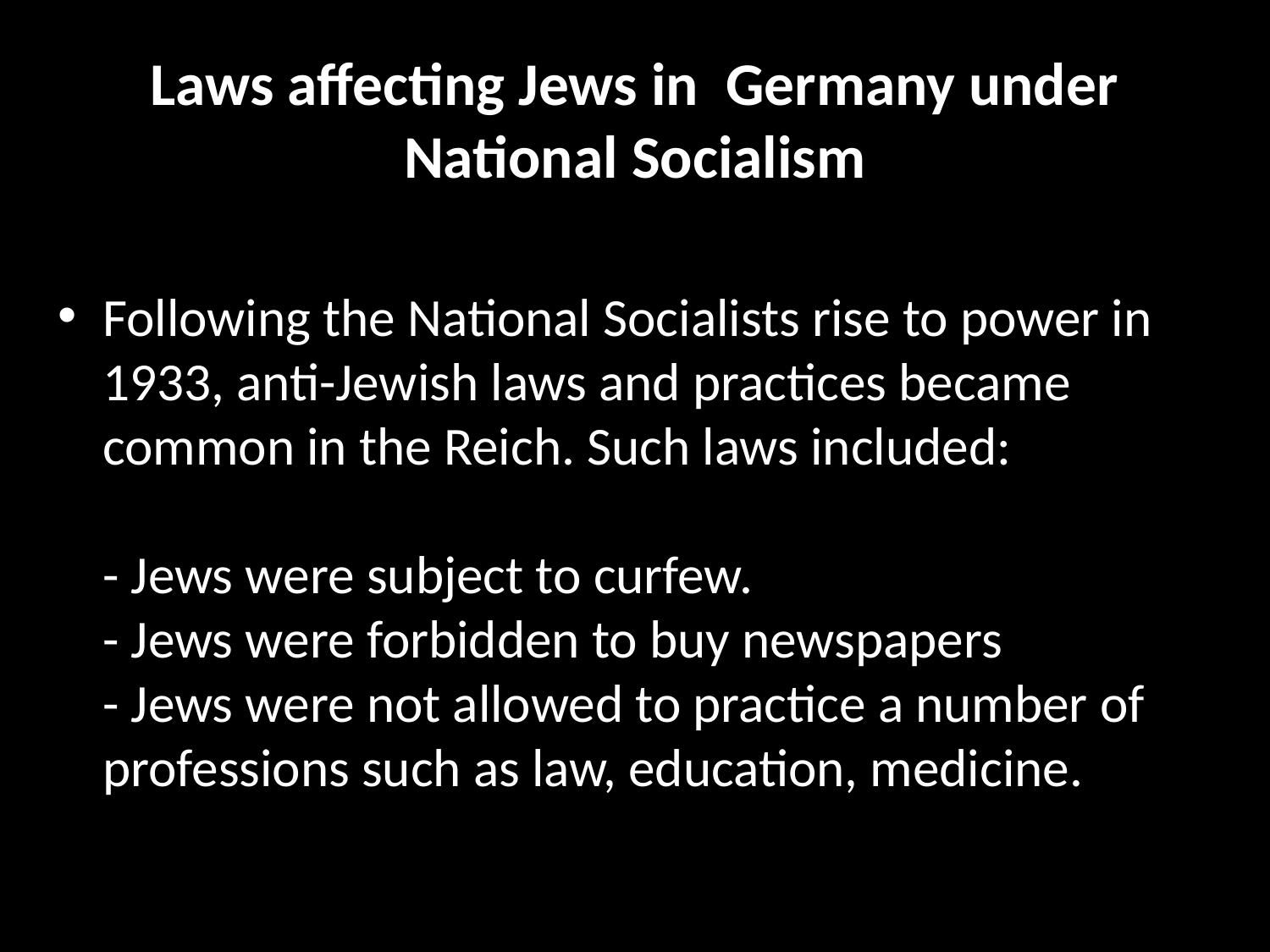

# Laws affecting Jews in  Germany under National Socialism
Following the National Socialists rise to power in 1933, anti-Jewish laws and practices became common in the Reich. Such laws included:
- Jews were subject to curfew.
- Jews were forbidden to buy newspapers
- Jews were not allowed to practice a number of professions such as law, education, medicine.